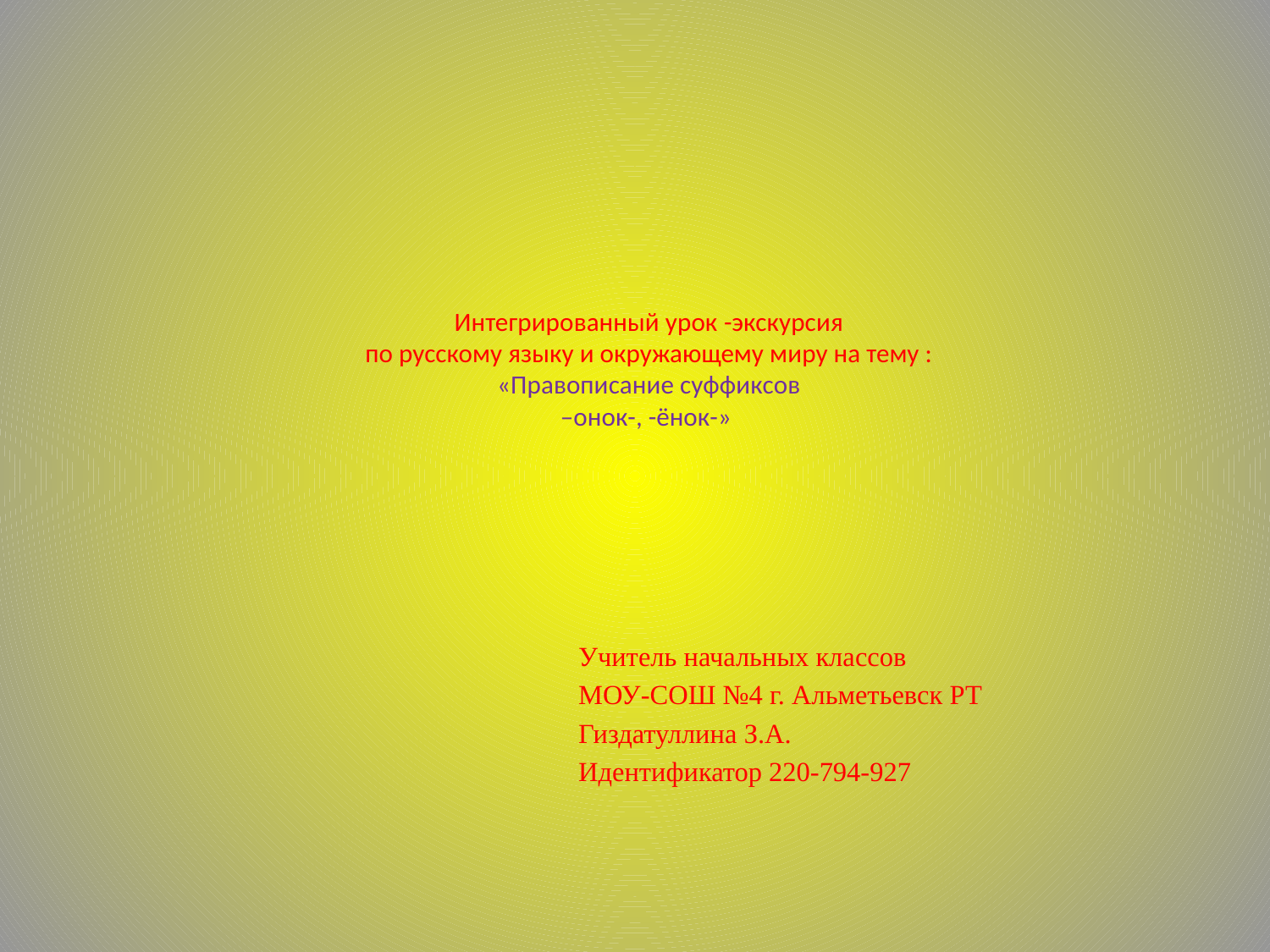

# Интегрированный урок -экскурсия по русскому языку и окружающему миру на тему : «Правописание суффиксов –онок-, -ёнок-»

                                                      Учитель начальных классов
                                                      МОУ-СОШ №4 г. Альметьевск РТ
                                                      Гиздатуллина З.А.
                                                      Идентификатор 220-794-927